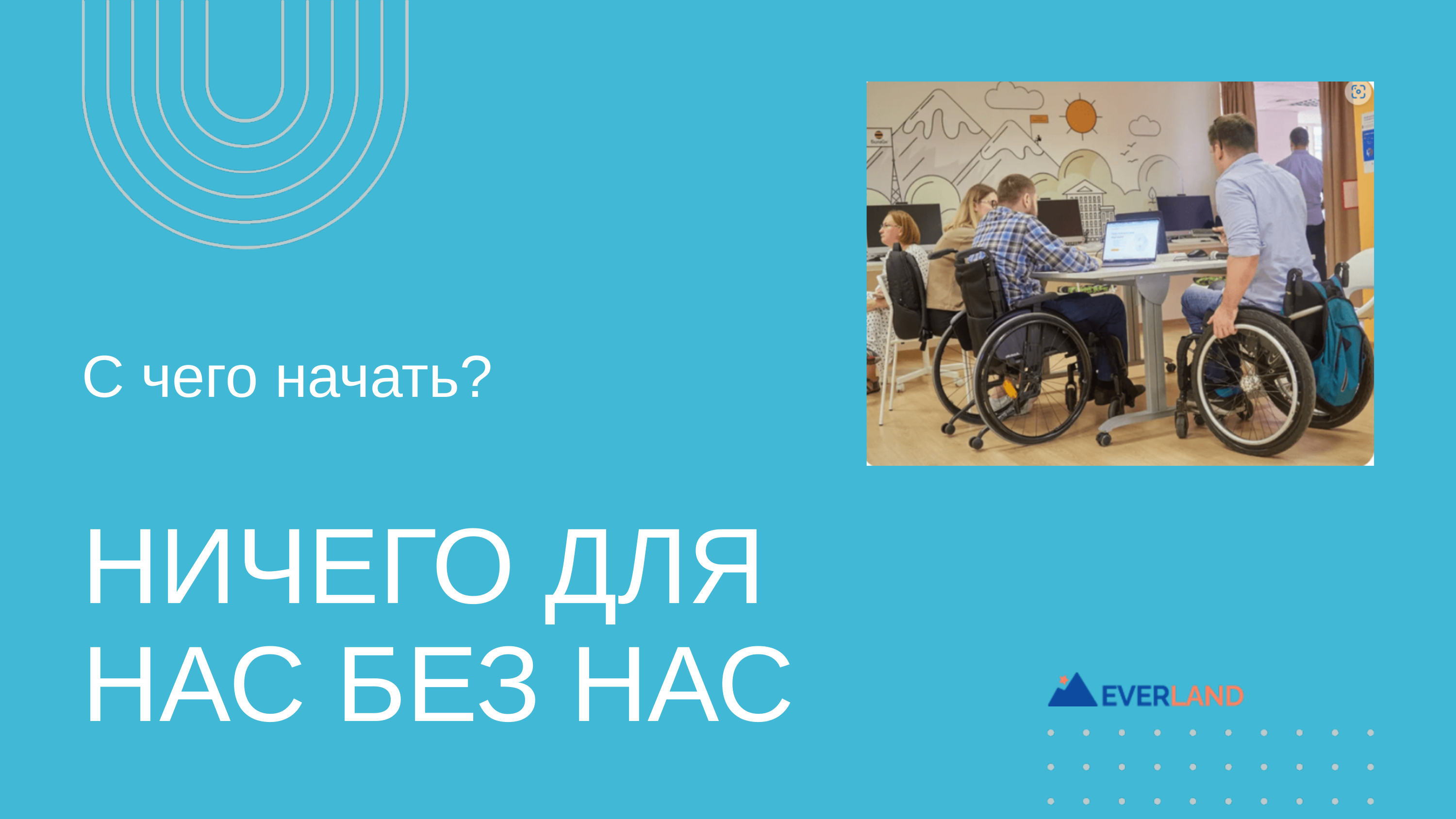

С чего начать?
НИЧЕГО ДЛЯ НАС БЕЗ НАС